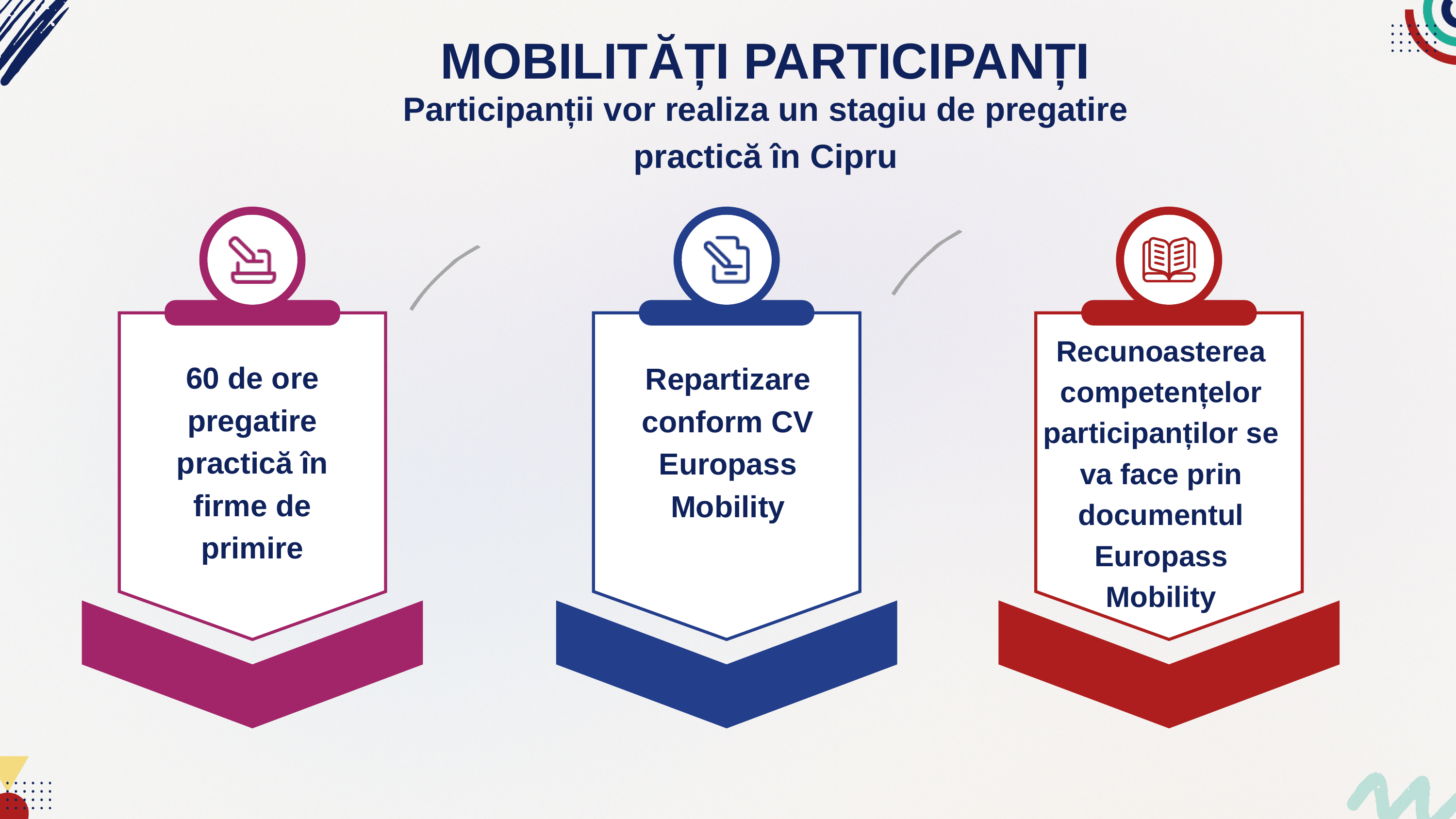

MOBILITĂȚI PARTICIPANȚI

Participanții vor realiza un stagiu de pregatire practică în Cipru

Repartizare conform CV Europass Mobility

Recunoasterea competențelor participanților se va face prin documentul Europass Mobility

60 de ore pregatire practică în firme de primire